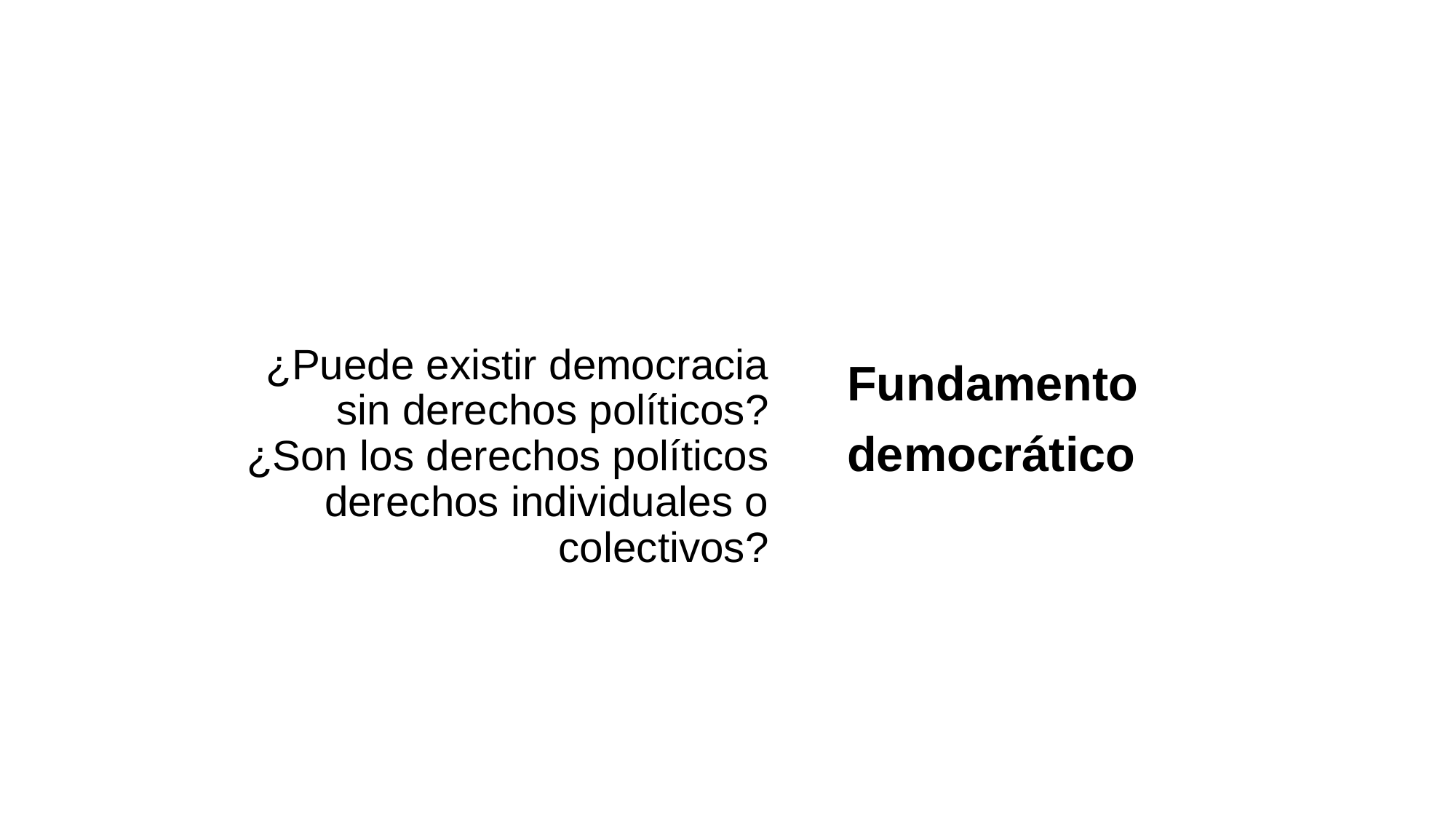

# ¿Puede existir democracia sin derechos políticos? ¿Son los derechos políticos derechos individuales o colectivos?
Fundamento democrático